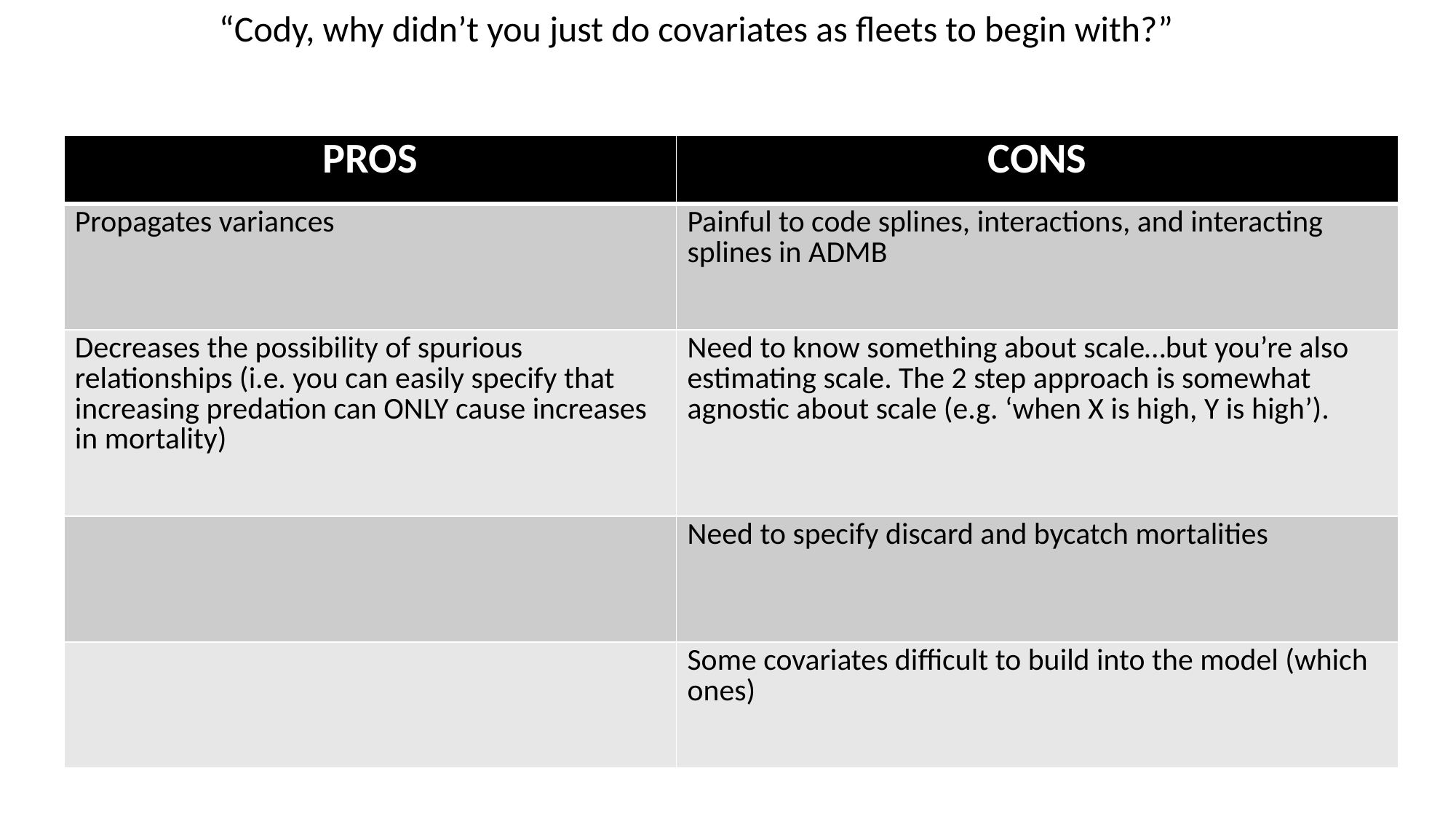

“Cody, why didn’t you just do covariates as fleets to begin with?”
| PROS | CONS |
| --- | --- |
| Propagates variances | Painful to code splines, interactions, and interacting splines in ADMB |
| Decreases the possibility of spurious relationships (i.e. you can easily specify that increasing predation can ONLY cause increases in mortality) | Need to know something about scale…but you’re also estimating scale. The 2 step approach is somewhat agnostic about scale (e.g. ‘when X is high, Y is high’). |
|  | Need to specify discard and bycatch mortalities |
|  | Some covariates difficult to build into the model (which ones) |